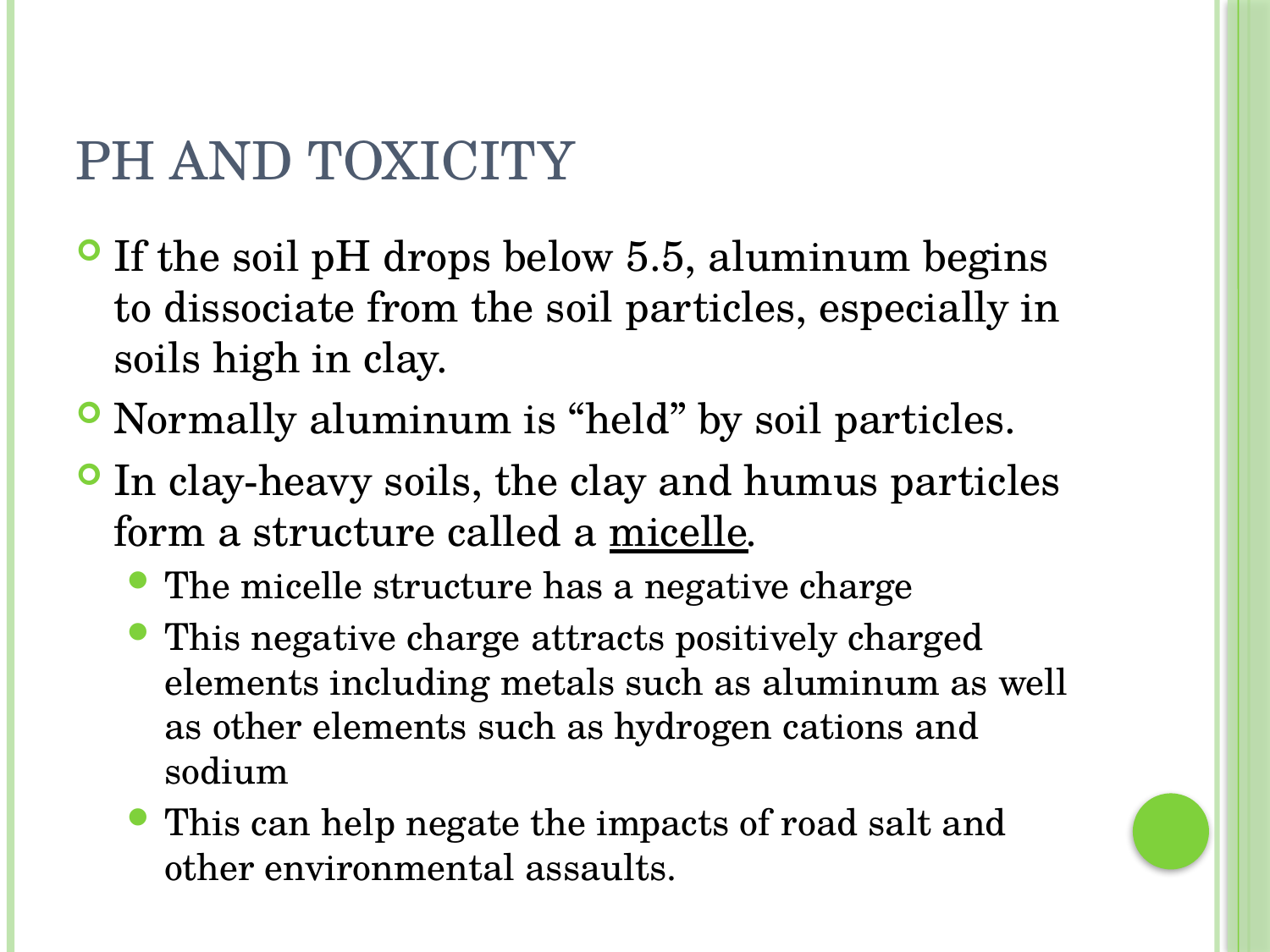

# pH and Toxicity
If the soil pH drops below 5.5, aluminum begins to dissociate from the soil particles, especially in soils high in clay.
Normally aluminum is “held” by soil particles.
In clay-heavy soils, the clay and humus particles form a structure called a micelle.
The micelle structure has a negative charge
This negative charge attracts positively charged elements including metals such as aluminum as well as other elements such as hydrogen cations and sodium
This can help negate the impacts of road salt and other environmental assaults.